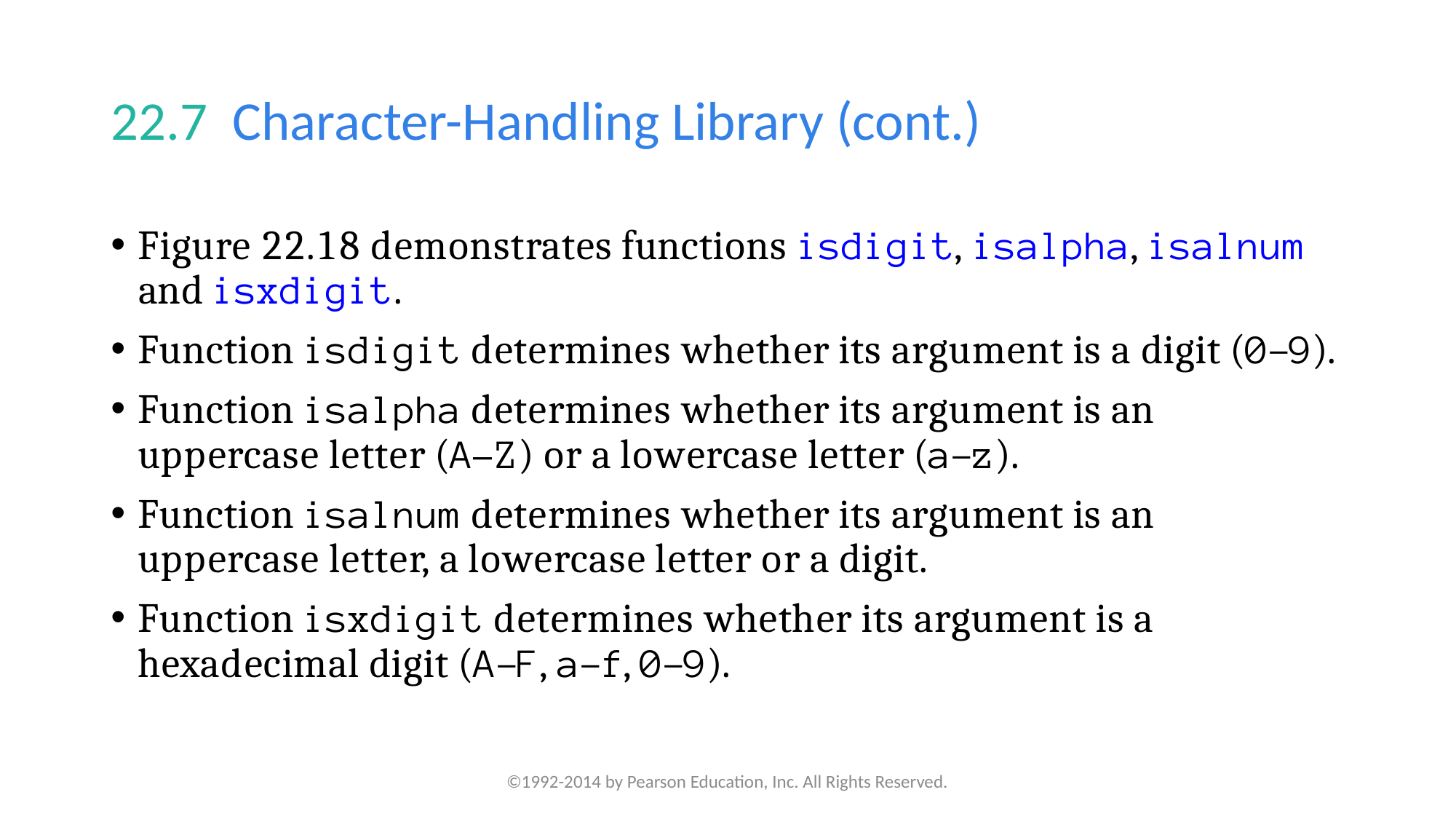

# 22.7  Character-Handling Library (cont.)
Figure 22.18 demonstrates functions isdigit, isalpha, isalnum and isxdigit.
Function isdigit determines whether its argument is a digit (0–9).
Function isalpha determines whether its argument is an uppercase letter (A-Z) or a lowercase letter (a–z).
Function isalnum determines whether its argument is an uppercase letter, a lowercase letter or a digit.
Function isxdigit determines whether its argument is a hexadecimal digit (A–F, a–f, 0–9).
©1992-2014 by Pearson Education, Inc. All Rights Reserved.